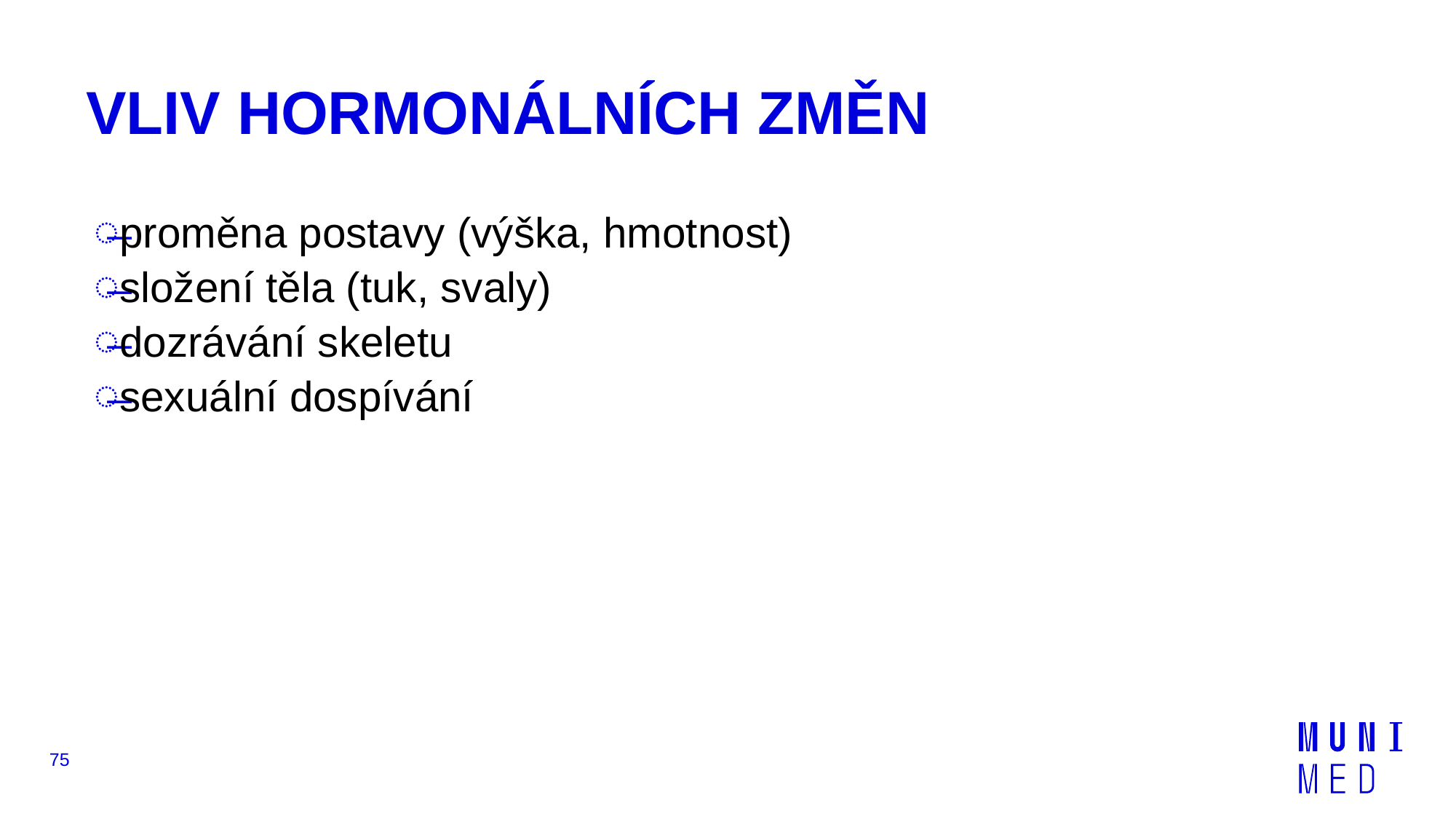

# VLIV HORMONÁLNÍCH ZMĚN
proměna postavy (výška, hmotnost)
složení těla (tuk, svaly)
dozrávání skeletu
sexuální dospívání

75